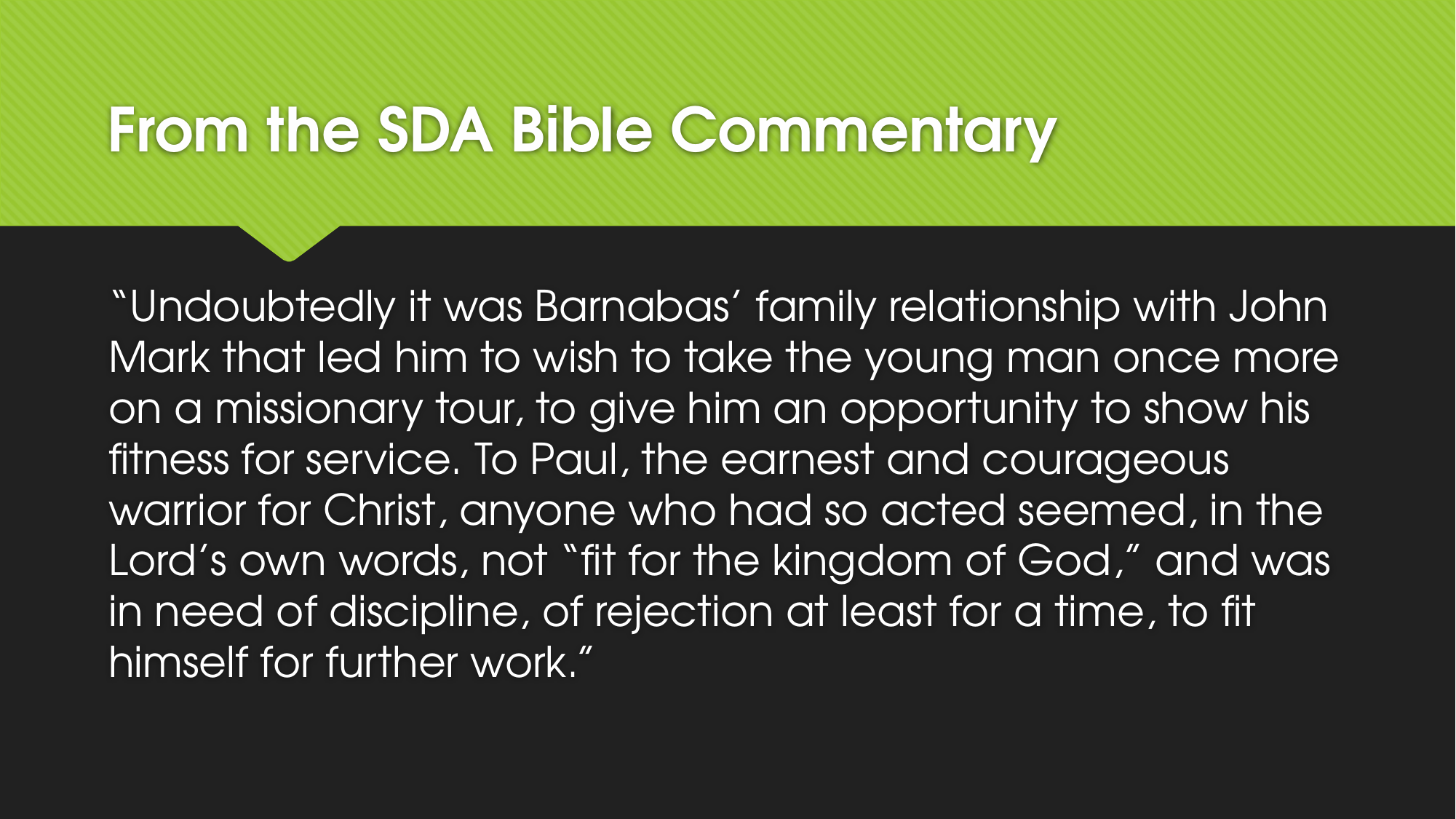

# From the SDA Bible Commentary
“Undoubtedly it was Barnabas’ family relationship with John Mark that led him to wish to take the young man once more on a missionary tour, to give him an opportunity to show his fitness for service. To Paul, the earnest and courageous warrior for Christ, anyone who had so acted seemed, in the Lord’s own words, not “fit for the kingdom of God,” and was in need of discipline, of rejection at least for a time, to fit himself for further work.”